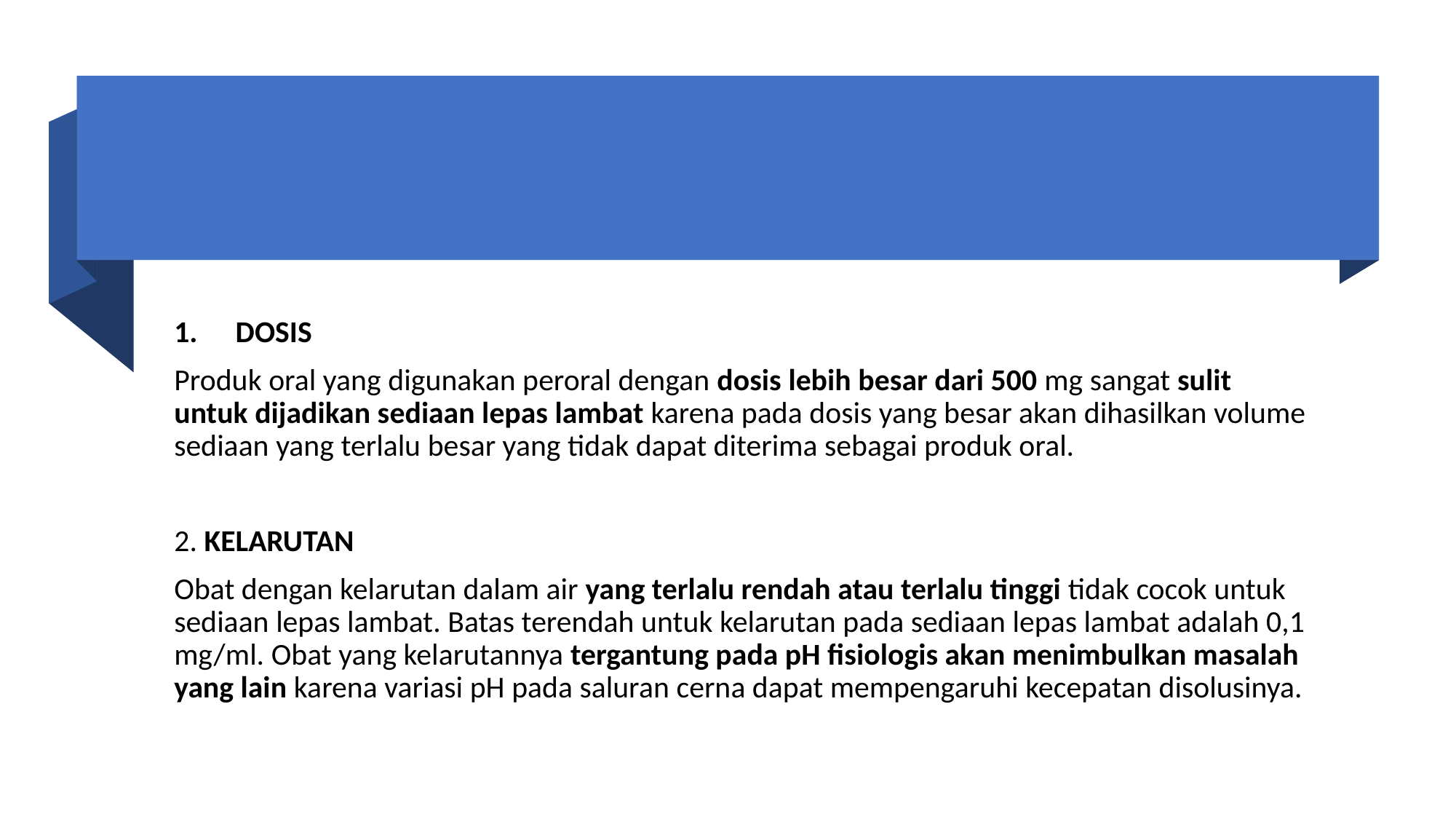

#

DOSIS
Produk oral yang digunakan peroral dengan dosis lebih besar dari 500 mg sangat sulit untuk dijadikan sediaan lepas lambat karena pada dosis yang besar akan dihasilkan volume sediaan yang terlalu besar yang tidak dapat diterima sebagai produk oral.

2. KELARUTAN
Obat dengan kelarutan dalam air yang terlalu rendah atau terlalu tinggi tidak cocok untuk sediaan lepas lambat. Batas terendah untuk kelarutan pada sediaan lepas lambat adalah 0,1 mg/ml. Obat yang kelarutannya tergantung pada pH fisiologis akan menimbulkan masalah yang lain karena variasi pH pada saluran cerna dapat mempengaruhi kecepatan disolusinya.